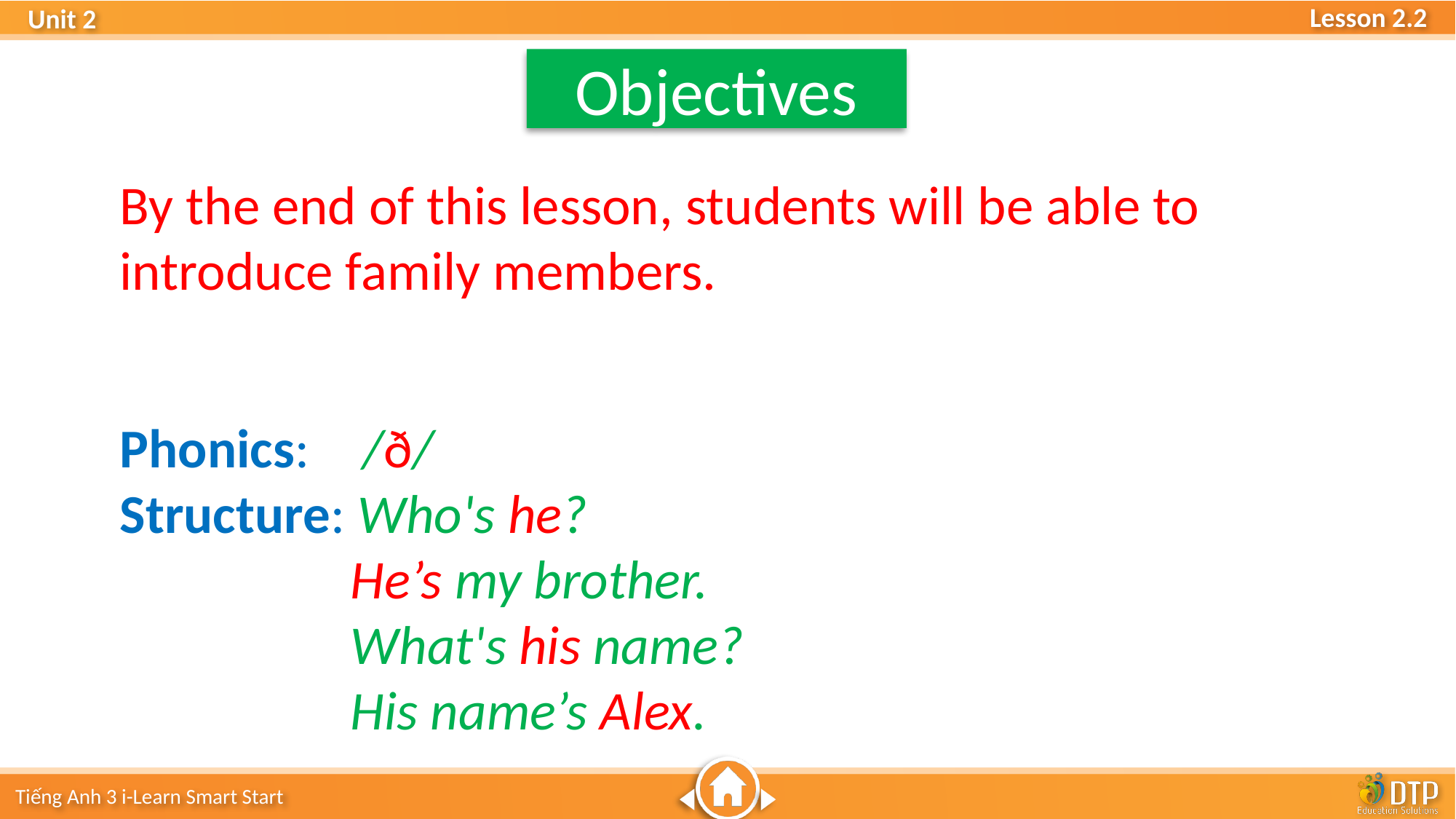

Objectives
By the end of this lesson, students will be able to introduce family members.

Phonics: 	  /ð/
Structure: Who's he?
 He’s my brother.
 What's his name?
 His name’s Alex.